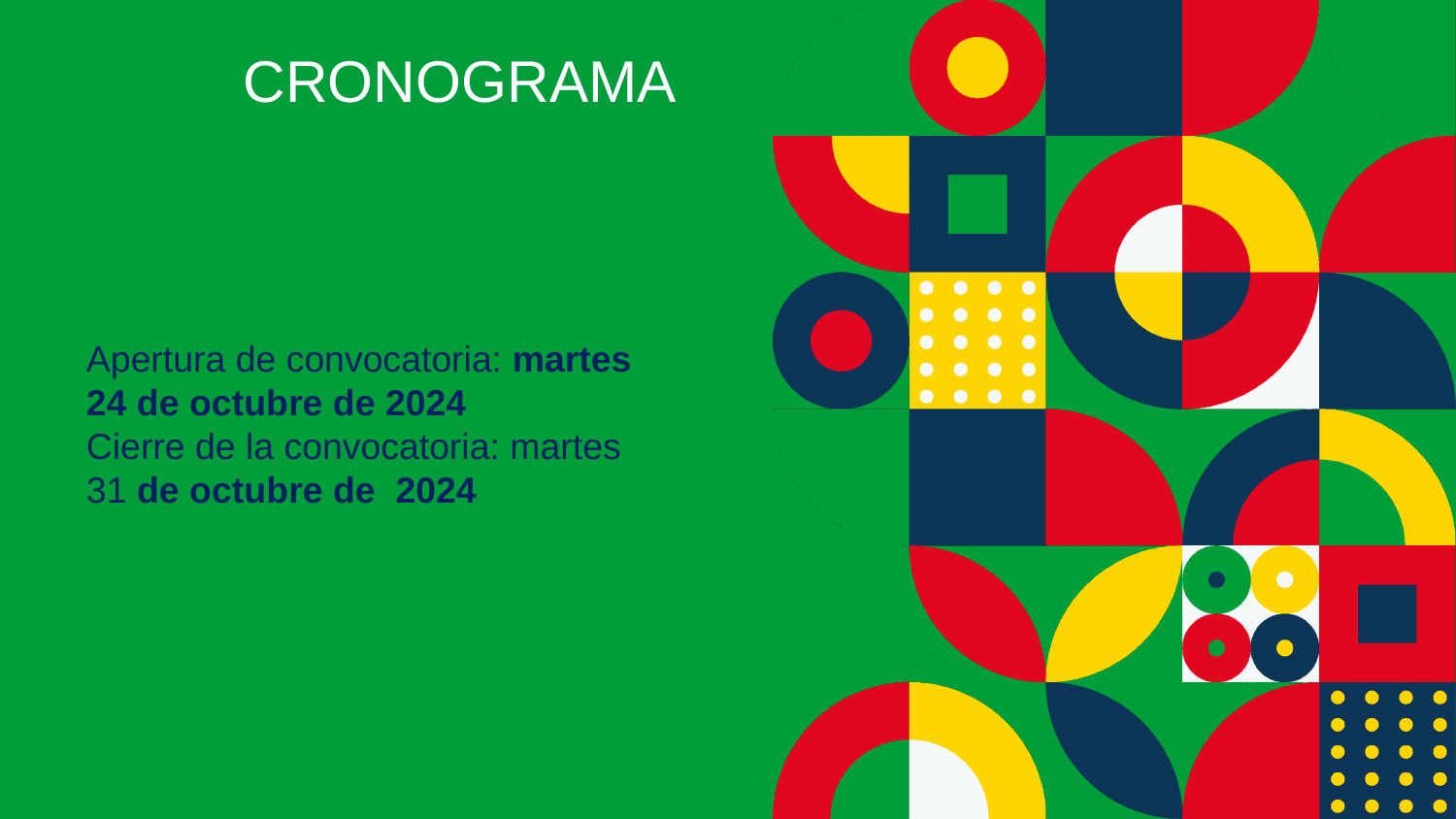

CRONOGRAMA

Apertura de convocatoria: martes 24 de octubre de 2024
Cierre de la convocatoria: martes 31 de octubre de  2024